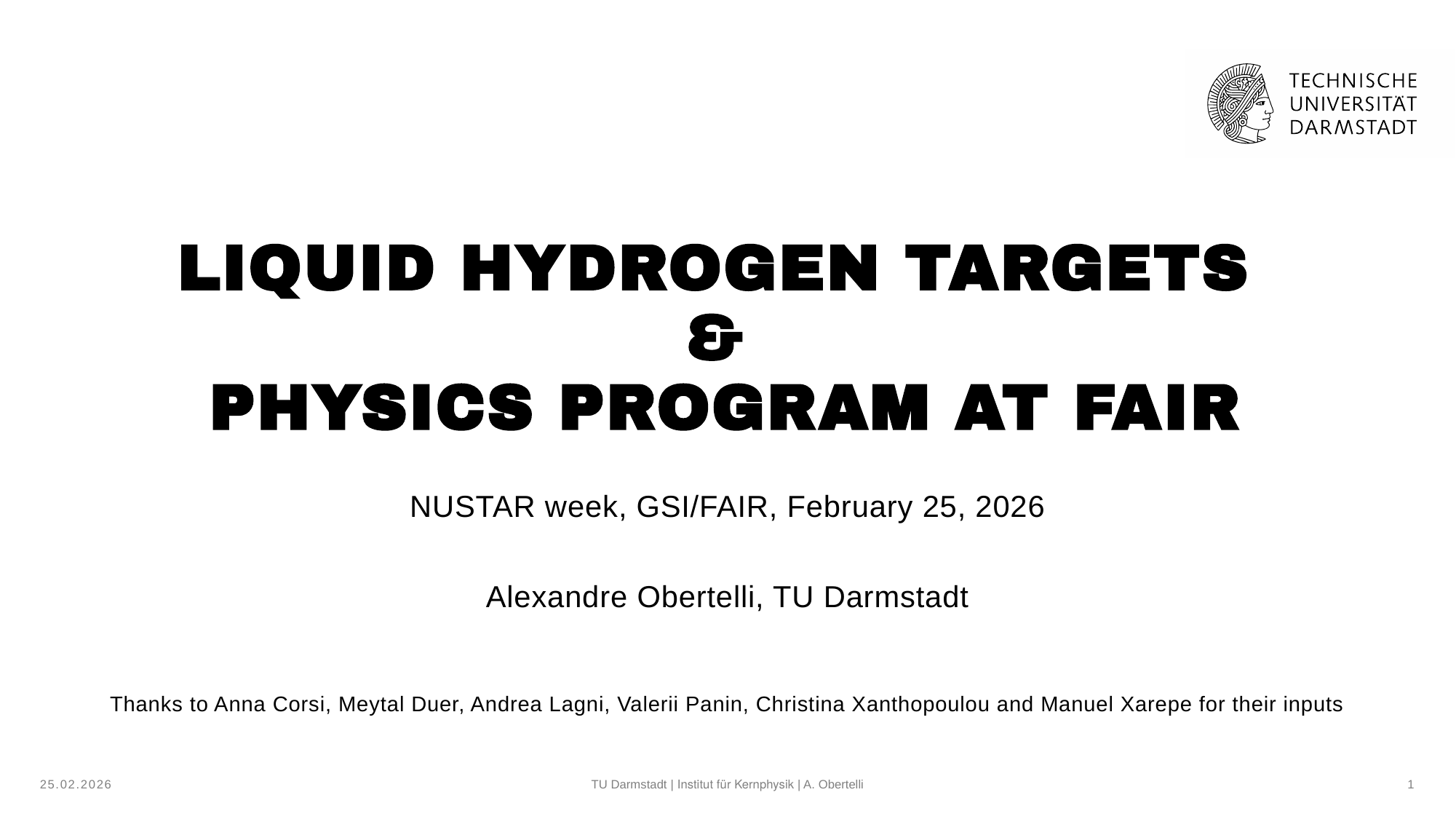

Liquid Hydrogen targets
&
physics program at FAIR
NUSTAR week, GSI/FAIR, February 25, 2026

Alexandre Obertelli, TU Darmstadt

Thanks to Anna Corsi, Meytal Duer, Andrea Lagni, Valerii Panin, Christina Xanthopoulou and Manuel Xarepe for their inputs
25.02.2026
TU Darmstadt | Institut für Kernphysik | A. Obertelli
1